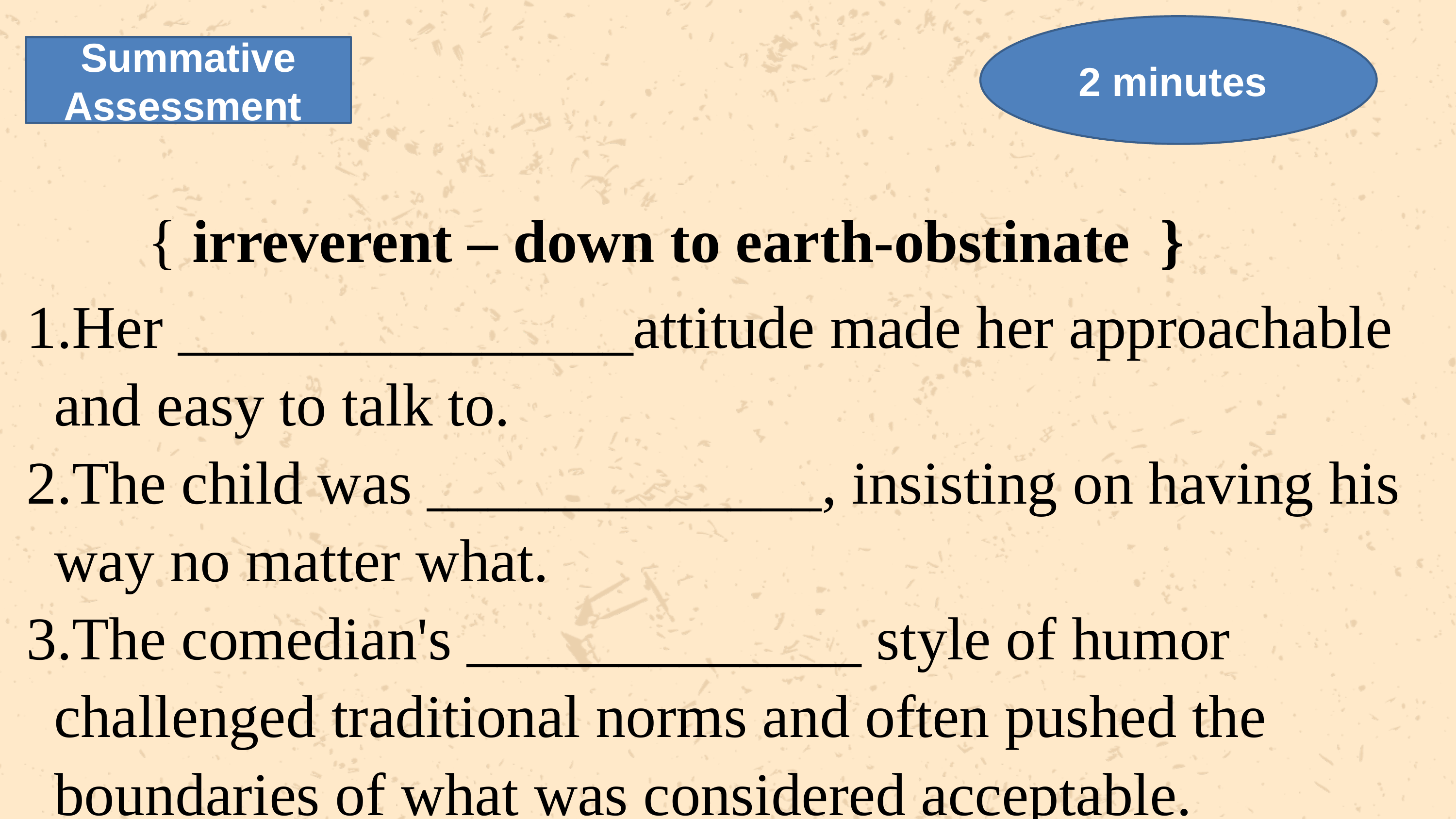

2 minutes

        { irreverent – down to earth-obstinate  }
Her _______________attitude made her approachable and easy to talk to.
The child was _____________, insisting on having his way no matter what.
The comedian's _____________ style of humor challenged traditional norms and often pushed the boundaries of what was considered acceptable.
Summative Assessment